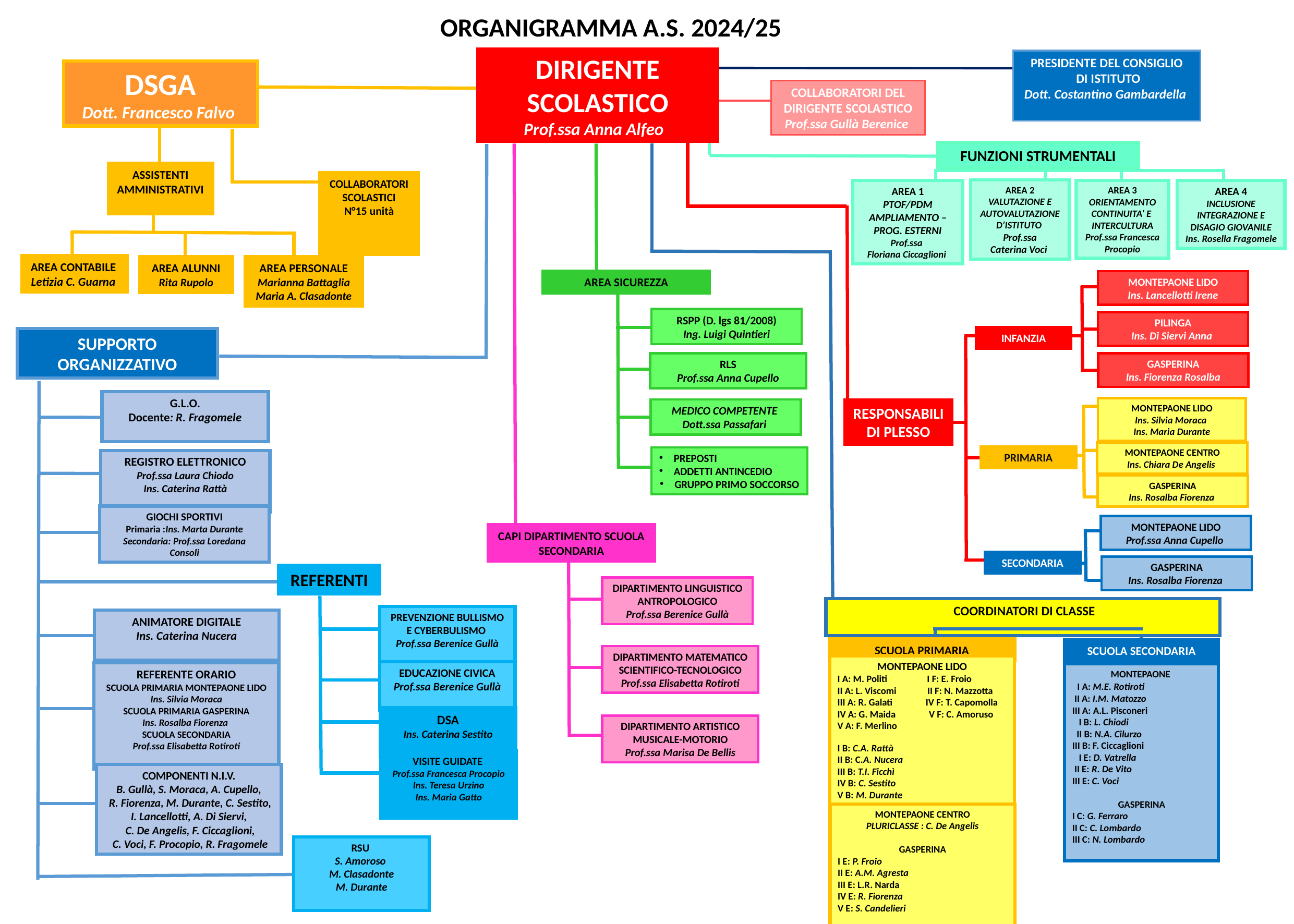

ORGANIGRAMMA A.S. 2024/25
DIRIGENTE SCOLASTICO
Prof.ssa Anna Alfeo
PRESIDENTE DEL CONSIGLIO
 DI ISTITUTO
Dott. Costantino Gambardella

DSGA
Dott. Francesco Falvo
COLLABORATORI DEL DIRIGENTE SCOLASTICO
Prof.ssa Gullà Berenice
FUNZIONI STRUMENTALI
ASSISTENTI AMMINISTRATIVI

COLLABORATORI SCOLASTICI
N°15 unità

AREA 2
VALUTAZIONE E AUTOVALUTAZIONE D’ISTITUTO
Prof.ssa
Caterina Voci
AREA 3
ORIENTAMENTO CONTINUITA’ E  INTERCULTURA
Prof.ssa Francesca Procopio
AREA 4
INCLUSIONE INTEGRAZIONE E DISAGIO GIOVANILE
Ins. Rosella Fragomele
AREA 1
PTOF/PDM
AMPLIAMENTO –PROG. ESTERNI
Prof.ssa
Floriana Ciccaglioni
AREA CONTABILE
Letizia C. Guarna
AREA ALUNNI
Rita Rupolo
AREA PERSONALE
Marianna Battaglia
Maria A. Clasadonte
AREA SICUREZZA
MONTEPAONE LIDO
Ins. Lancellotti Irene
RSPP (D. lgs 81/2008)
Ing. Luigi Quintieri
PILINGA
Ins. Di Siervi Anna
INFANZIA
SUPPORTO ORGANIZZATIVO
RLS
Prof.ssa Anna Cupello
GASPERINA
Ins. Fiorenza Rosalba
G.L.O.
Docente: R. Fragomele

MONTEPAONE LIDO
Ins. Silvia Moraca
Ins. Maria Durante
MEDICO COMPETENTE
Dott.ssa Passafari
RESPONSABILI DI PLESSO
MONTEPAONE CENTRO
Ins. Chiara De Angelis
PRIMARIA
PREPOSTI
ADDETTI ANTINCEDIO
GRUPPO PRIMO SOCCORSO
REGISTRO ELETTRONICO
Prof.ssa Laura Chiodo
Ins. Caterina Rattà

GASPERINA
Ins. Rosalba Fiorenza
 GIOCHI SPORTIVI
Primaria :Ins. Marta Durante
Secondaria: Prof.ssa Loredana Consoli
MONTEPAONE LIDO
Prof.ssa Anna Cupello
CAPI DIPARTIMENTO SCUOLA SECONDARIA
SECONDARIA
GASPERINA
Ins. Rosalba Fiorenza
REFERENTI
DIPARTIMENTO LINGUISTICO ANTROPOLOGICO
Prof.ssa Berenice Gullà
 COORDINATORI DI CLASSE

PREVENZIONE BULLISMO E CYBERBULISMO
Prof.ssa Berenice Gullà

ANIMATORE DIGITALE
Ins. Caterina Nucera

SCUOLA PRIMARIA
SCUOLA SECONDARIA
DIPARTIMENTO MATEMATICO SCIENTIFICO-TECNOLOGICO
Prof.ssa Elisabetta Rotiroti
MONTEPAONE LIDO
I A: M. Politi                  I F: E. Froio
II A: L. Viscomi              II F: N. Mazzotta
III A: R. Galati               IV F: T. Capomolla
IV A: G. Maida               V F: C. Amoruso
V A: F. Merlino

I B: C.A. Rattà
II B: C.A. Nucera
III B: T.I. Ficchì
IV B: C. Sestito
V B: M. Durante

EDUCAZIONE CIVICA
Prof.ssa Berenice Gullà

REFERENTE ORARIO
SCUOLA PRIMARIA MONTEPAONE LIDO
Ins. Silvia Moraca
SCUOLA PRIMARIA GASPERINA
Ins. Rosalba Fiorenza
SCUOLA SECONDARIA
Prof.ssa Elisabetta Rotiroti

MONTEPAONE
  I A: M.E. Rotiroti
 II A: I.M. Matozzo
III A: A.L. Pisconeri
   I B: L. Chiodi
  II B: N.A. Cilurzo
III B: F. Ciccaglioni
   I E: D. Vatrella
 II E: R. De Vito
III E: C. Voci

GASPERINA
I C: G. Ferraro
II C: C. Lombardo
III C: N. Lombardo

DSA
Ins. Caterina Sestito

DIPARTIMENTO ARTISTICO MUSICALE-MOTORIO
Prof.ssa Marisa De Bellis
VISITE GUIDATE
Prof.ssa Francesca Procopio
Ins. Teresa Urzino
Ins. Maria Gatto

COMPONENTI N.I.V.
B. Gullà, S. Moraca, A. Cupello,
 R. Fiorenza, M. Durante, C. Sestito, I. Lancellotti, A. Di Siervi,
 C. De Angelis, F. Ciccaglioni,
 C. Voci, F. Procopio, R. Fragomele
MONTEPAONE CENTRO
PLURICLASSE : C. De Angelis

GASPERINA
I E: P. Froio
II E: A.M. Agresta
III E: L.R. Narda
IV E: R. Fiorenza
V E: S. Candelieri

RSU
S. Amoroso
M. Clasadonte
M. Durante